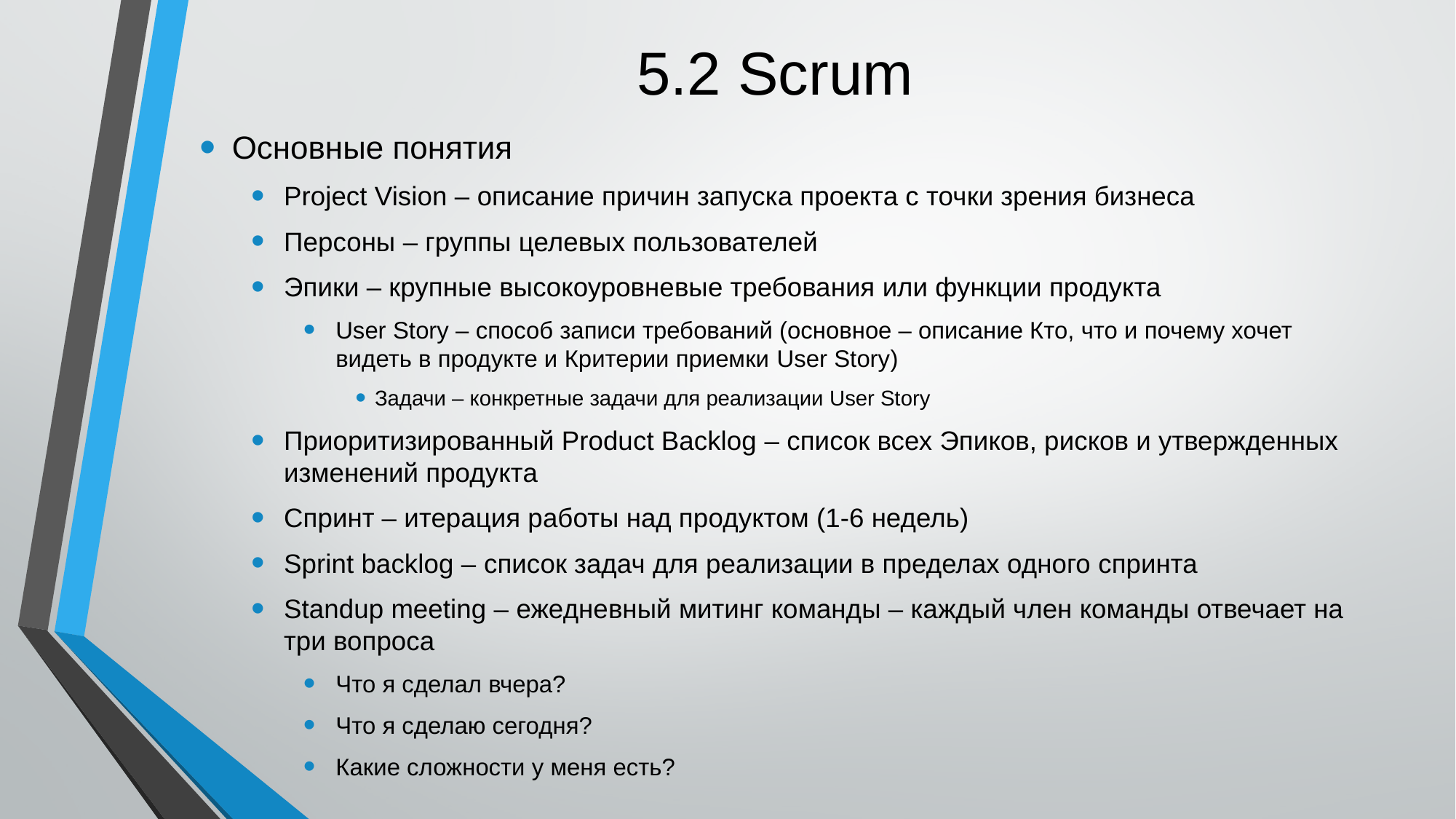

# 5.2 Scrum
Основные понятия
Project Vision – описание причин запуска проекта с точки зрения бизнеса
Персоны – группы целевых пользователей
Эпики – крупные высокоуровневые требования или функции продукта
User Story – способ записи требований (основное – описание Кто, что и почему хочет видеть в продукте и Критерии приемки User Story)
Задачи – конкретные задачи для реализации User Story
Приоритизированный Product Backlog – список всех Эпиков, рисков и утвержденных изменений продукта
Спринт – итерация работы над продуктом (1-6 недель)
Sprint backlog – список задач для реализации в пределах одного спринта
Standup meeting – ежедневный митинг команды – каждый член команды отвечает на три вопроса
Что я сделал вчера?
Что я сделаю сегодня?
Какие сложности у меня есть?